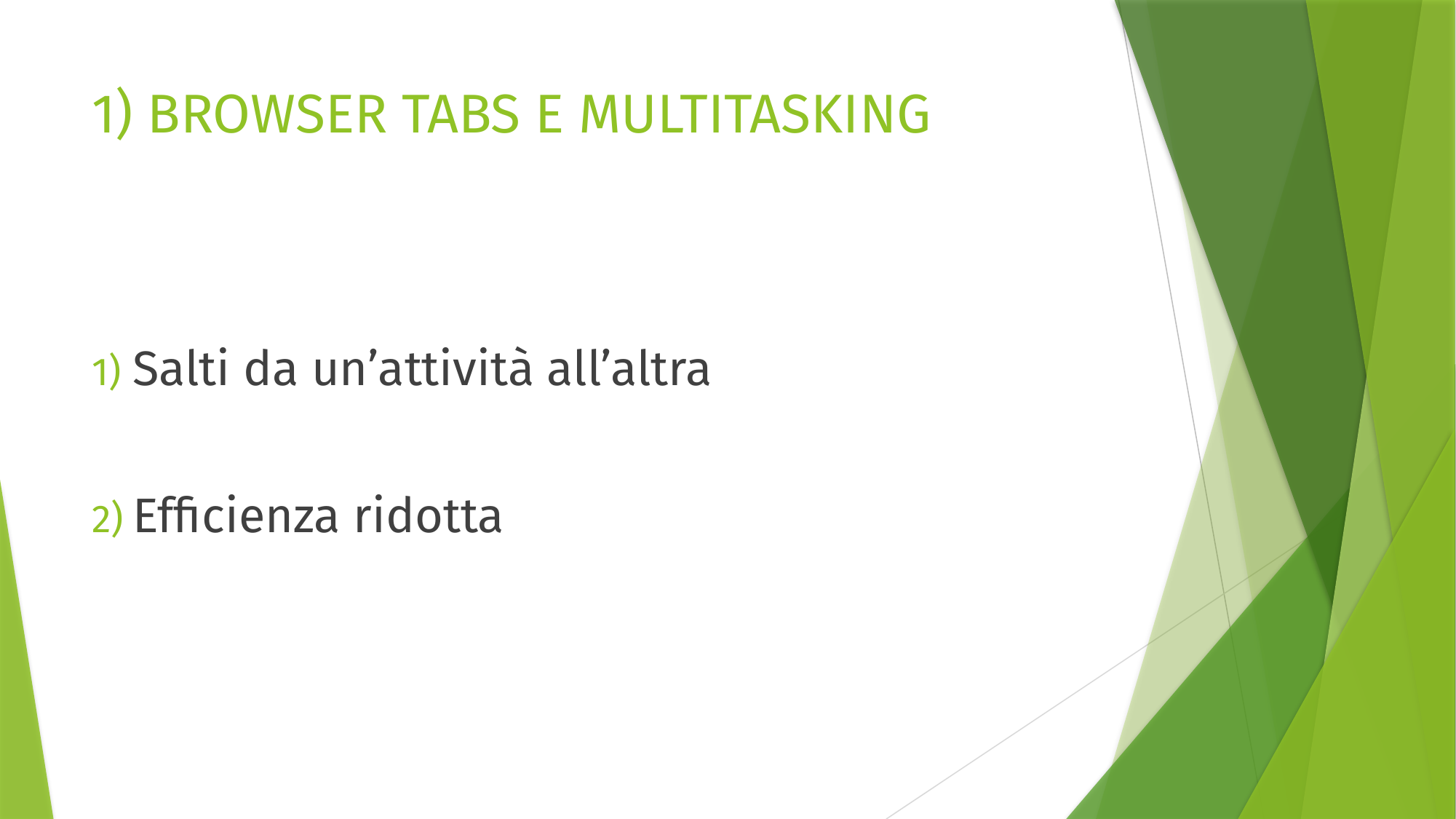

# 1) BROWSER TABS E MULTITASKING

Salti da un’attività all’altra

Efficienza ridotta